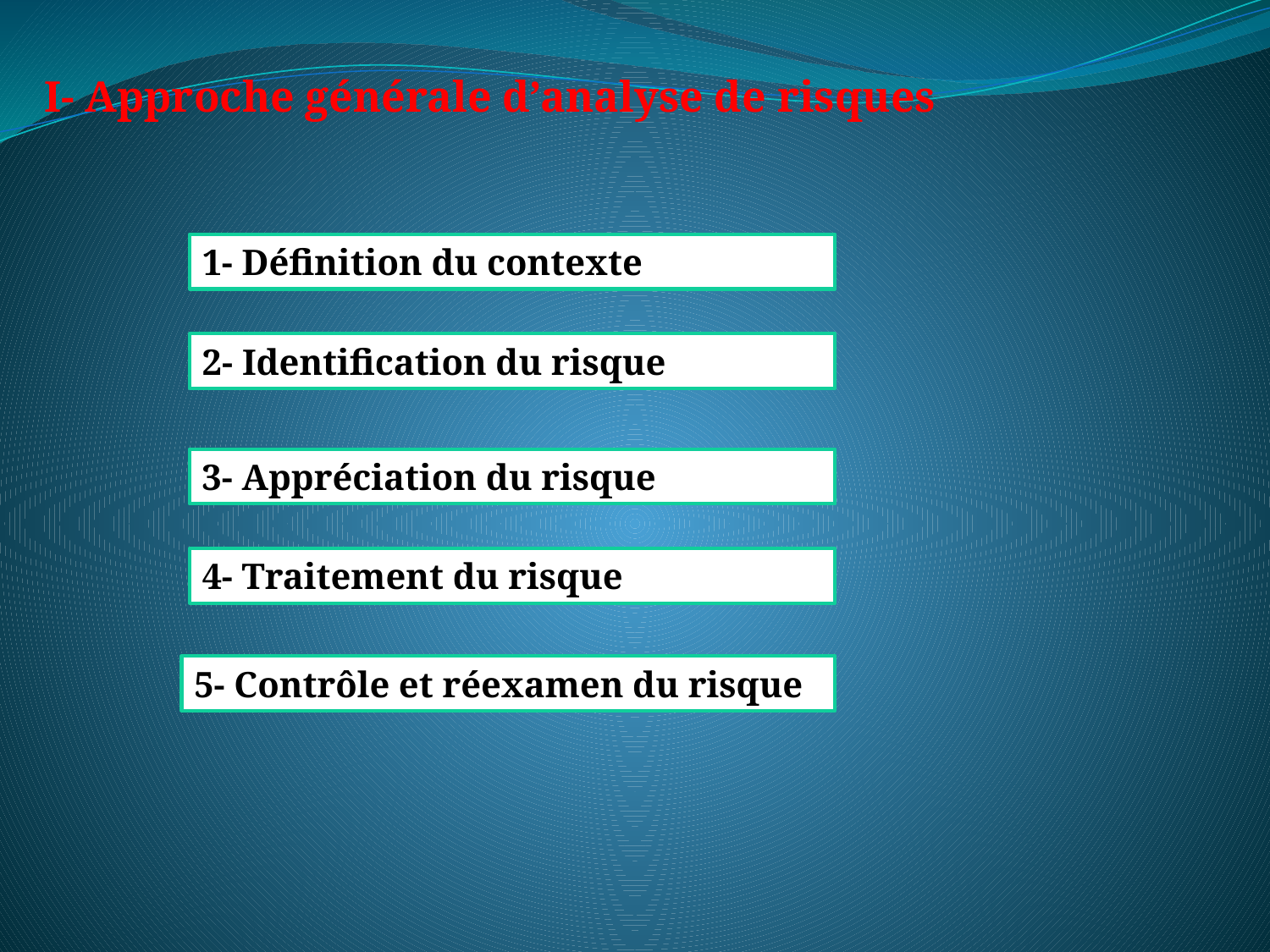

I- Approche générale d’analyse de risques
1- Définition du contexte
2- Identification du risque
3- Appréciation du risque
4- Traitement du risque
5- Contrôle et réexamen du risque